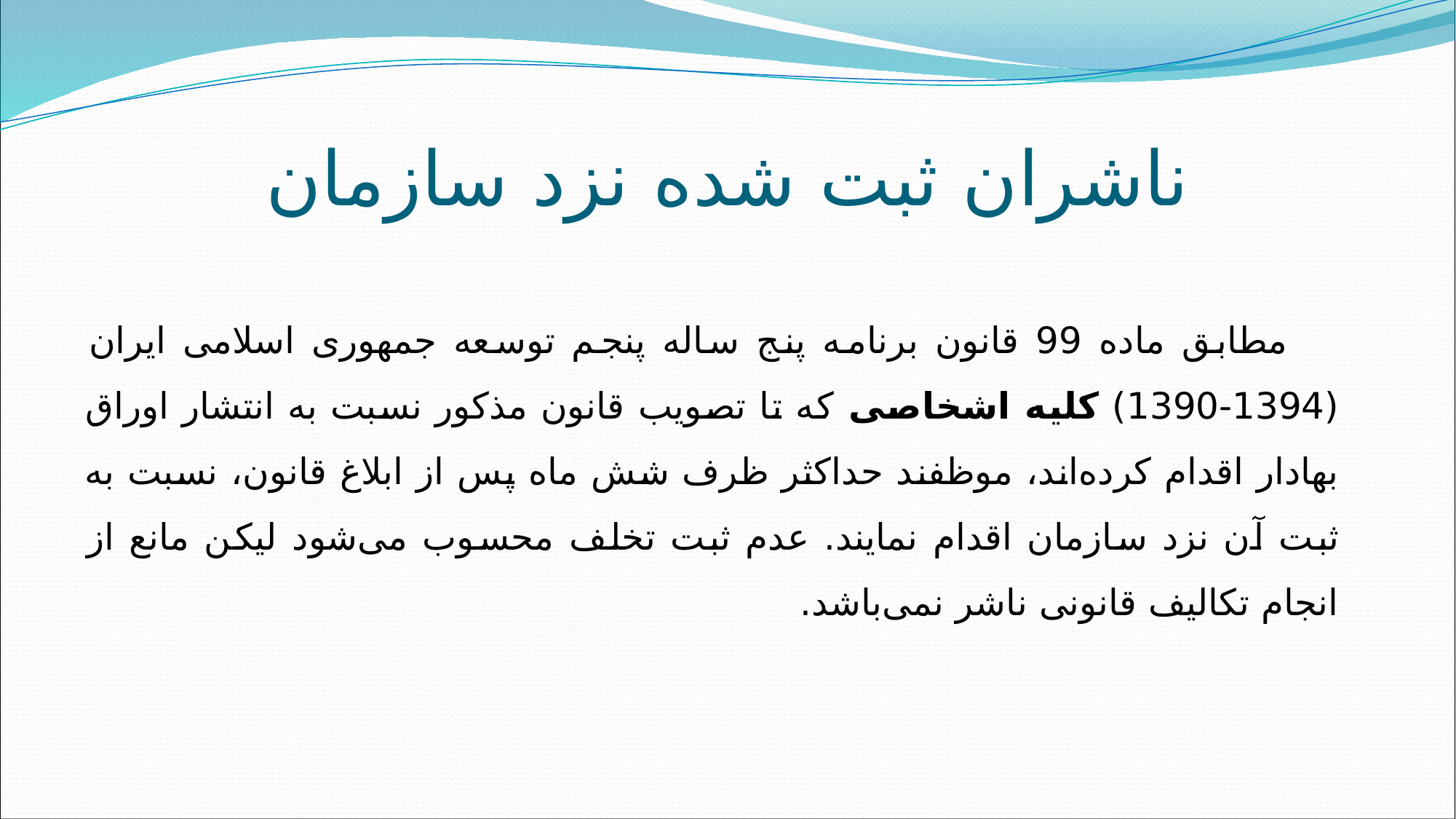

# ناشران ثبت شده نزد سازمان

     مطابق ماده 99 قانون برنامه پنج ساله پنجم توسعه جمهوری اسلامی ایران (1394-1390) کلیه اشخاصی که تا تصویب قانون مذکور نسبت به انتشار اوراق بهادار اقدام کرده‌اند، موظفند حداکثر ظرف شش ماه پس از ابلاغ قانون، نسبت به ثبت آن نزد سازمان اقدام نمایند. عدم ثبت تخلف محسوب می‌شود لیکن مانع از انجام تکالیف قانونی ناشر نمی‌باشد.